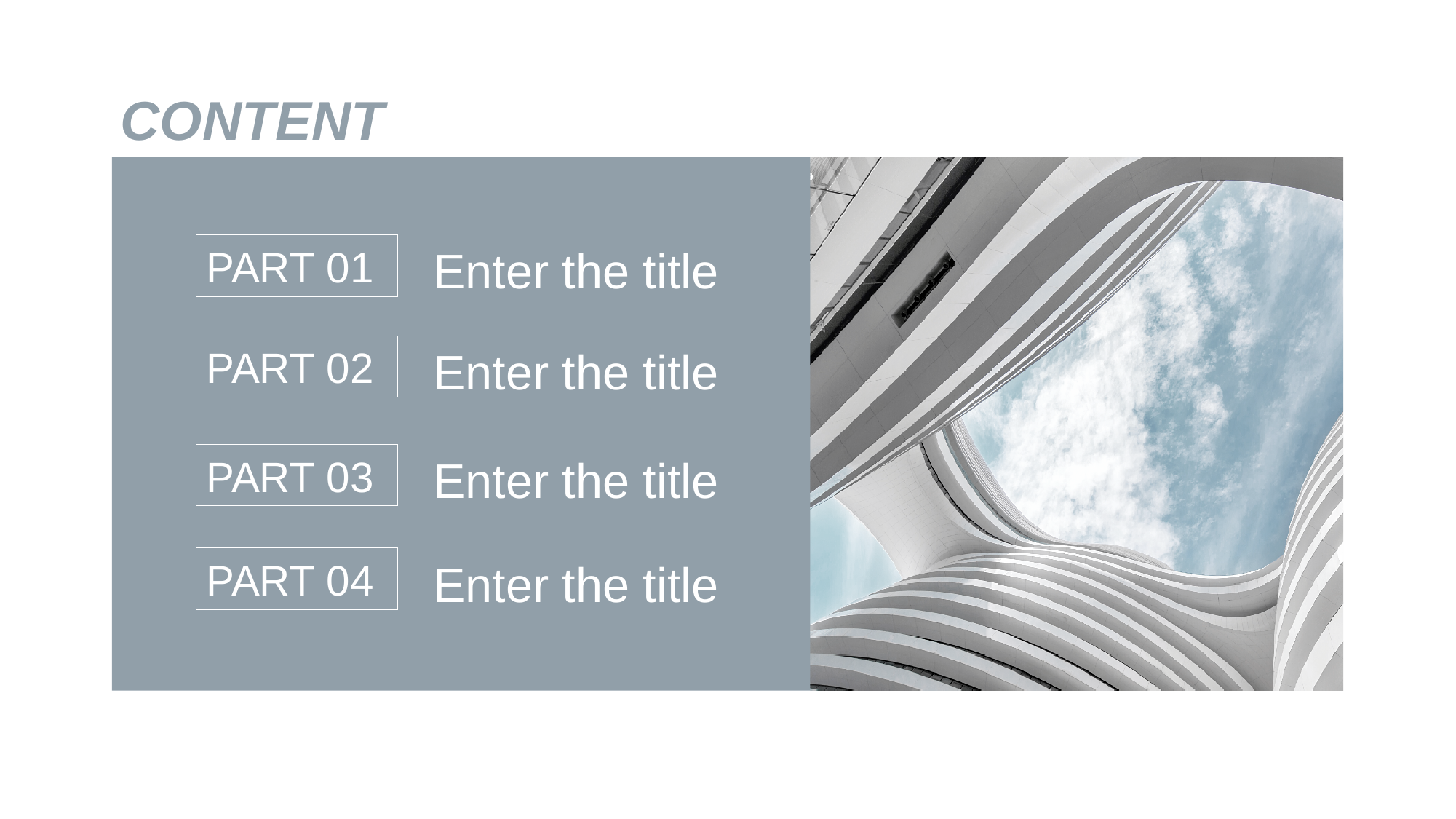

CONTENT

PART 01
Enter the title
PART 02
Enter the title
PART 03
Enter the title
PART 04
Enter the title